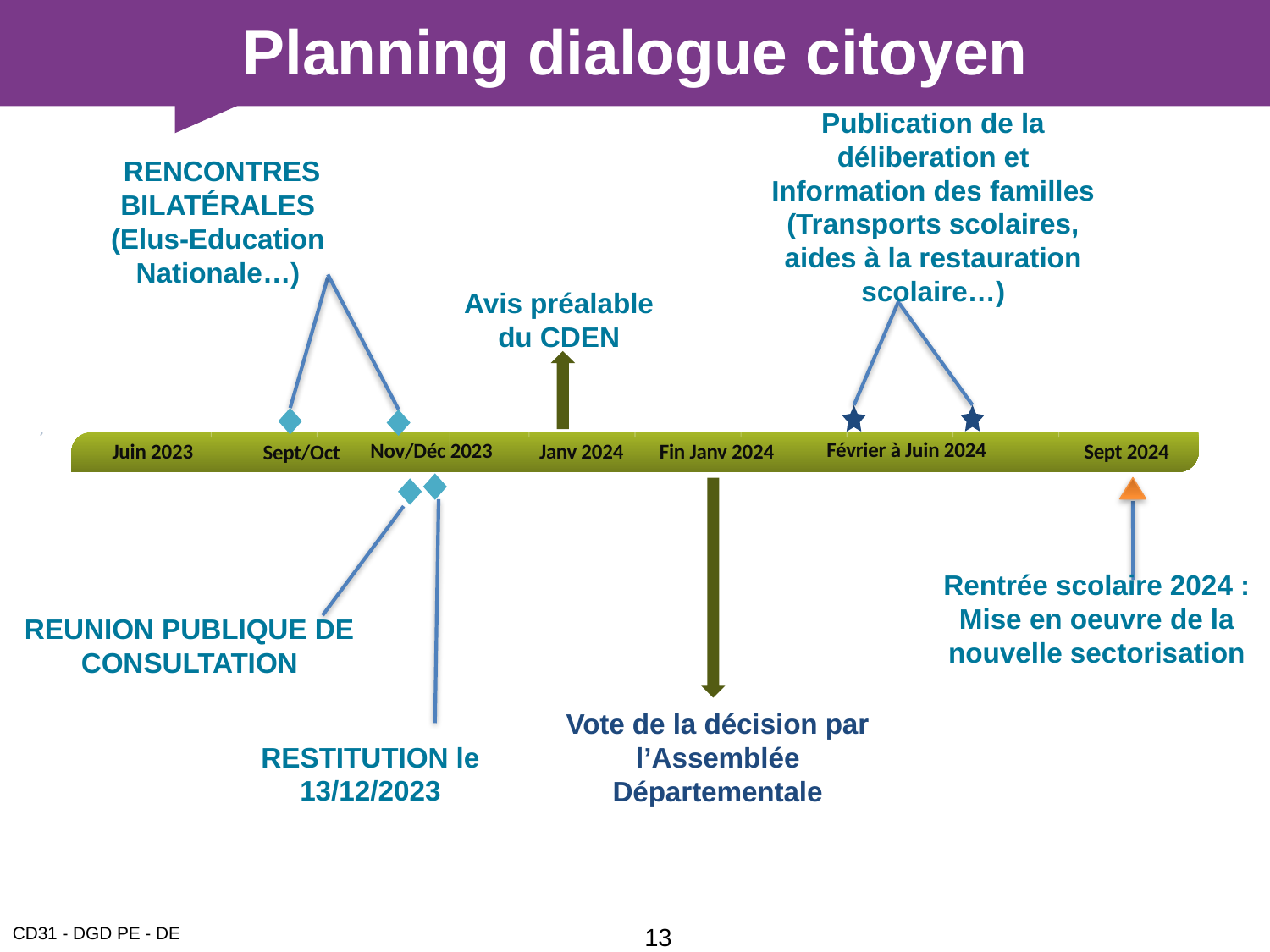

Planning dialogue citoyen

Publication de la déliberation et Information des familles (Transports scolaires, aides à la restauration scolaire…)
#
 RENCONTRES BILATÉRALES
(Elus-Education Nationale…)
Avis préalable
du CDEN

Juin 2023
  Nov/Déc 2023
Février à Juin 2024
Sept/Oct
   Sept 2024
     Janv 2024
Fin Janv 2024

Rentrée scolaire 2024 : Mise en oeuvre de la nouvelle sectorisation
REUNION PUBLIQUE DE CONSULTATION

Vote de la décision par l’Assemblée Départementale
RESTITUTION le 13/12/2023
CD31 - DGD PE - DE